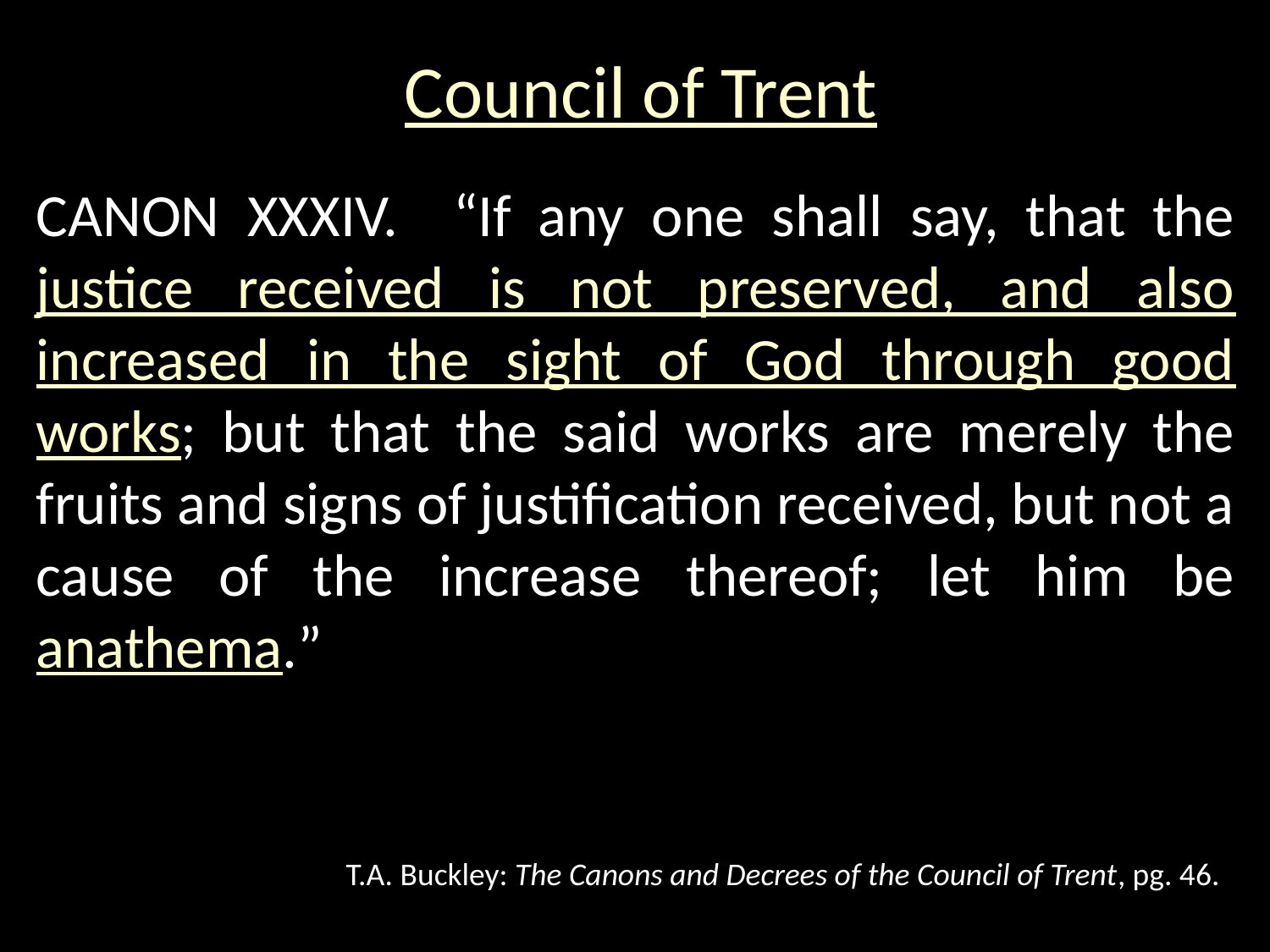

# Council of Trent
Canon XXXIV.  “If any one shall say, that the justice received is not preserved, and also increased in the sight of God through good works; but that the said works are merely the fruits and signs of justification received, but not a cause of the increase thereof; let him be anathema.”

T.A. Buckley: The Canons and Decrees of the Council of Trent, pg. 46.